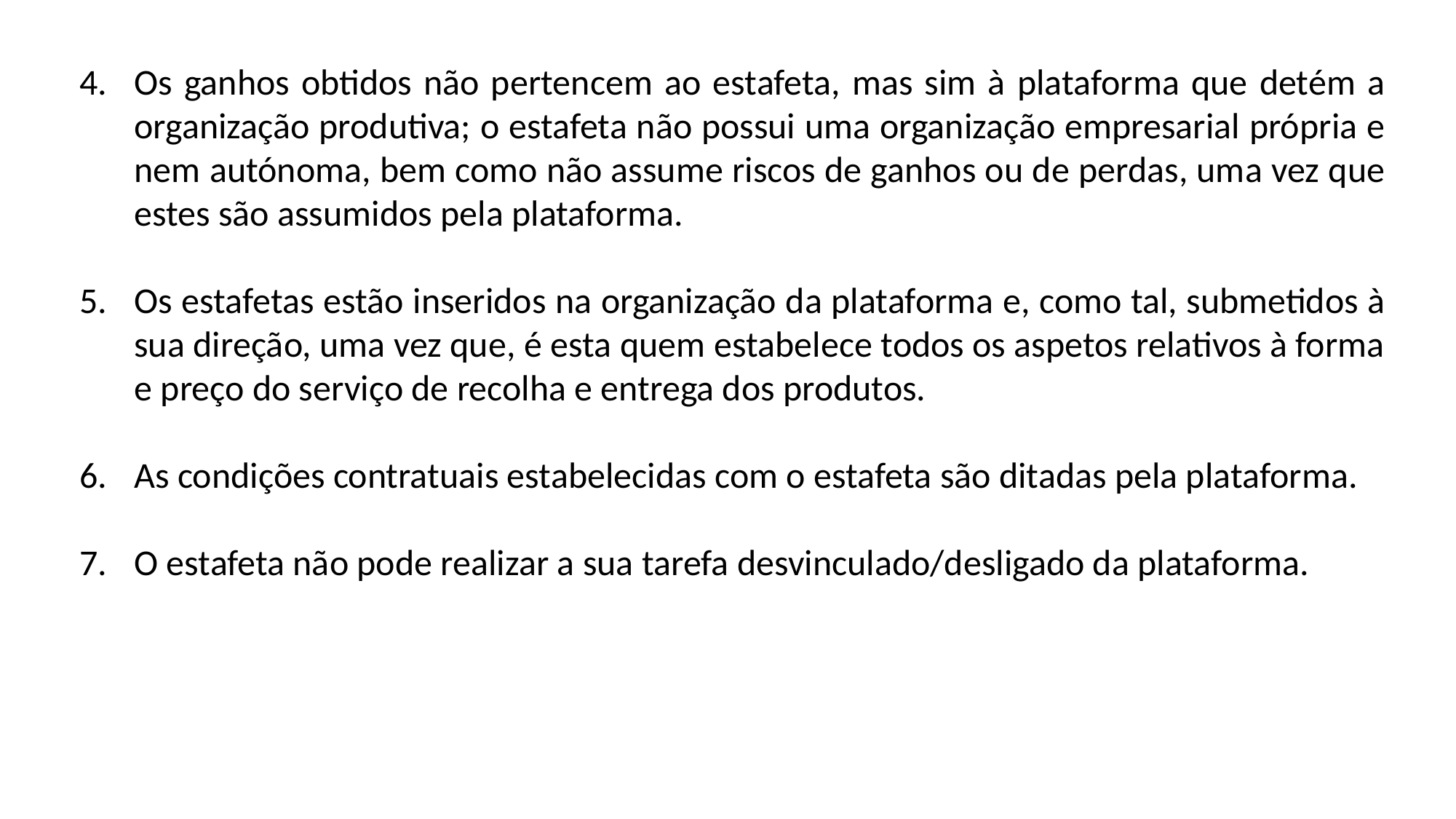

Os ganhos obtidos não pertencem ao estafeta, mas sim à plataforma que detém a organização produtiva; o estafeta não possui uma organização empresarial própria e nem autónoma, bem como não assume riscos de ganhos ou de perdas, uma vez que estes são assumidos pela plataforma.

Os estafetas estão inseridos na organização da plataforma e, como tal, submetidos à sua direção, uma vez que, é esta quem estabelece todos os aspetos relativos à forma e preço do serviço de recolha e entrega dos produtos.

As condições contratuais estabelecidas com o estafeta são ditadas pela plataforma.

O estafeta não pode realizar a sua tarefa desvinculado/desligado da plataforma.